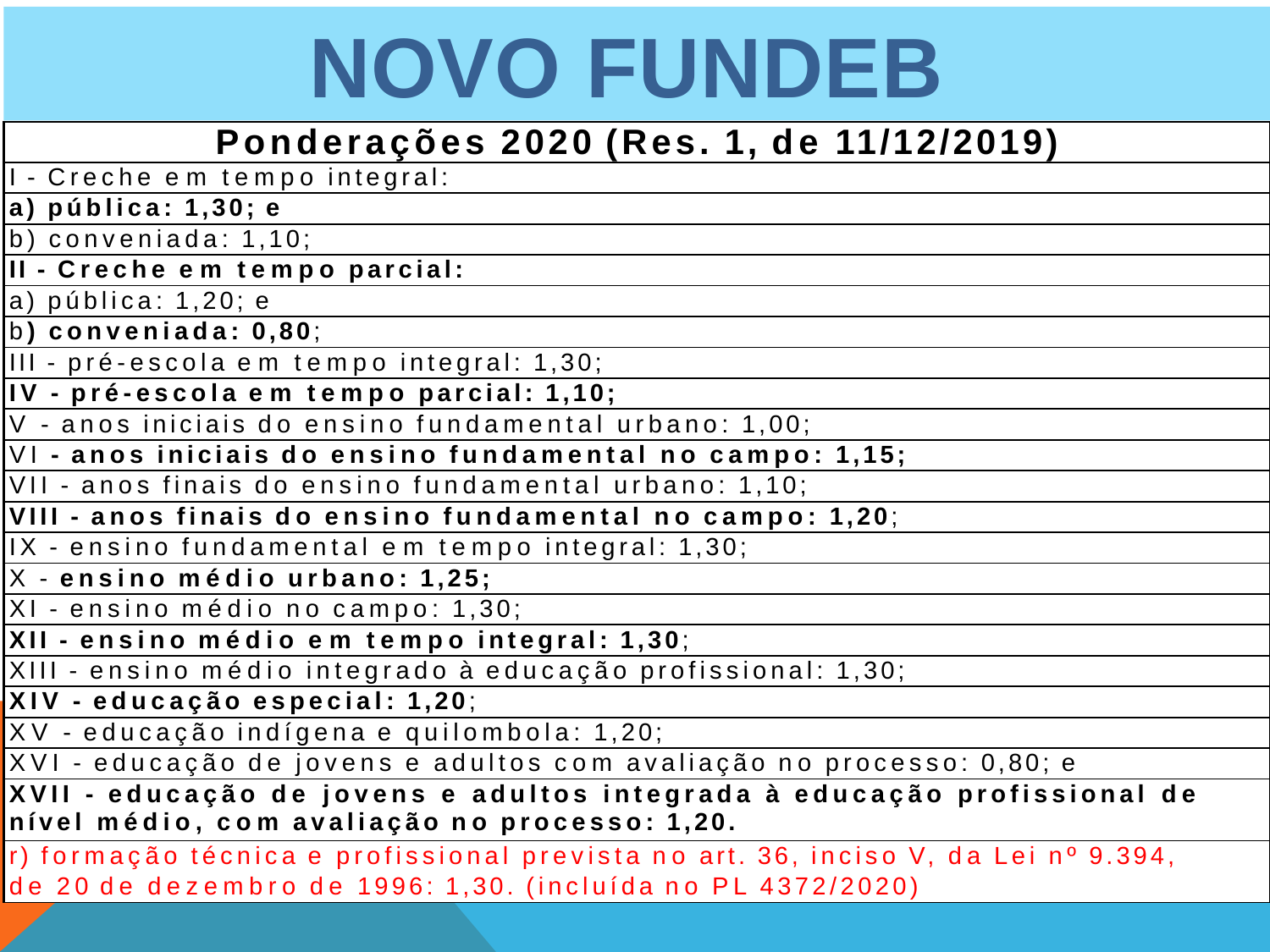

NOVO FUNDEB
| Ponderações 2020 (Res. 1, de 11/12/2019) |
| --- |
| I - Creche em tempo integral: |
| a) pública: 1,30; e |
| b) conveniada: 1,10; |
| II - Creche em tempo parcial: |
| a) pública: 1,20; e |
| b) conveniada: 0,80; |
| III - pré-escola em tempo integral: 1,30; |
| IV - pré-escola em tempo parcial: 1,10; |
| V - anos iniciais do ensino fundamental urbano: 1,00; |
| VI - anos iniciais do ensino fundamental no campo: 1,15; |
| VII - anos finais do ensino fundamental urbano: 1,10; |
| VIII - anos finais do ensino fundamental no campo: 1,20; |
| IX - ensino fundamental em tempo integral: 1,30; |
| X - ensino médio urbano: 1,25; |
| XI - ensino médio no campo: 1,30; |
| XII - ensino médio em tempo integral: 1,30; |
| XIII - ensino médio integrado à educação profissional: 1,30; |
| XIV - educação especial: 1,20; |
| XV - educação indígena e quilombola: 1,20; |
| XVI - educação de jovens e adultos com avaliação no processo: 0,80; e |
| XVII - educação de jovens e adultos integrada à educação profissional de nível médio, com avaliação no processo: 1,20. |
| r) formação técnica e profissional prevista no art. 36, inciso V, da Lei nº 9.394, de 20 de dezembro de 1996: 1,30. (incluída no PL 4372/2020) |